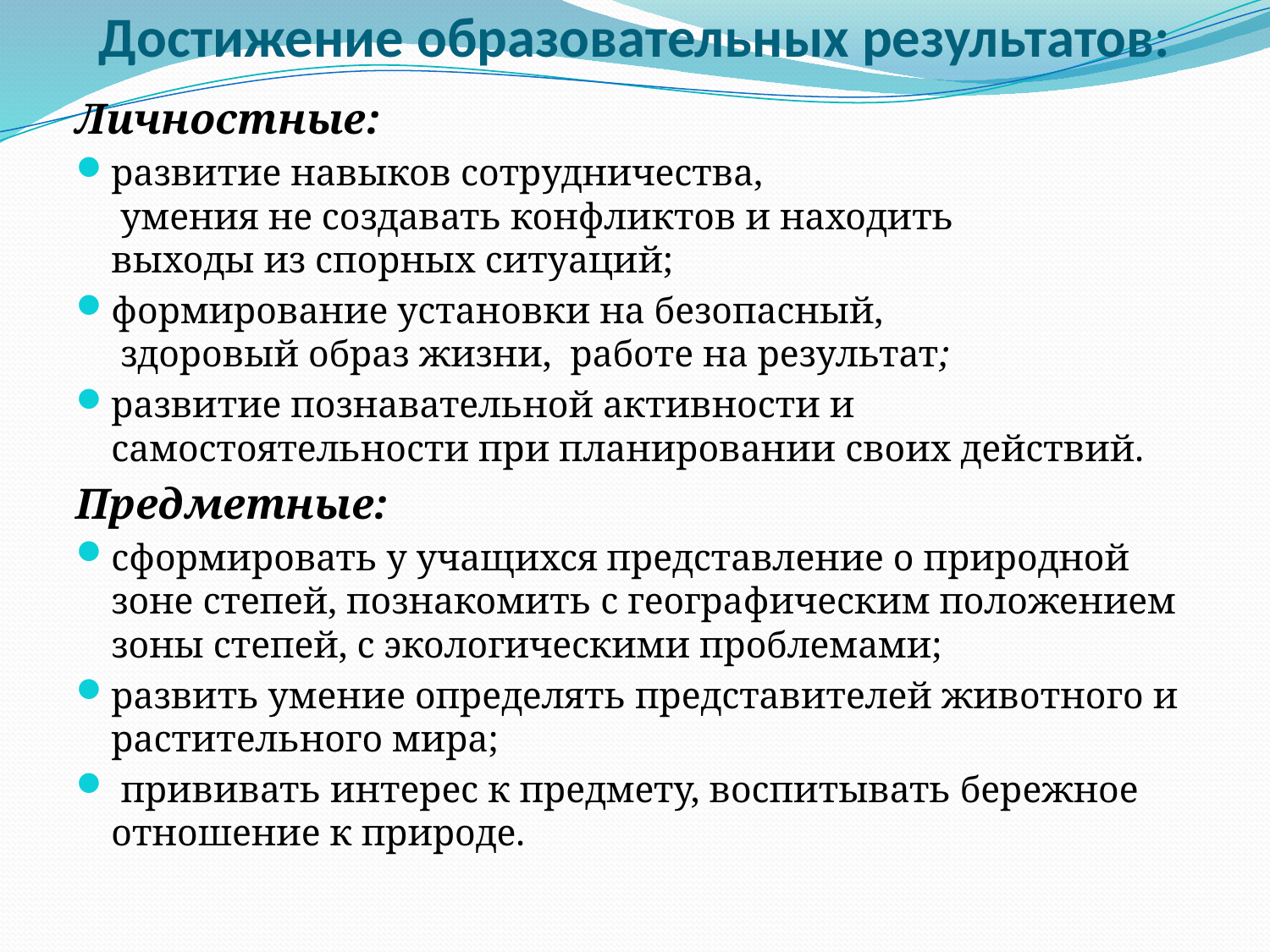

# Достижение образовательных результатов:
Личностные:
развитие навыков сотрудничества,  умения не создавать конфликтов и находить  выходы из спорных ситуаций;
формирование установки на безопасный,  здоровый образ жизни,  работе на результат;
развитие познавательной активности и самостоятельности при планировании своих действий.
Предметные:
сформировать у учащихся представление о природной зоне степей, познакомить с географическим положением зоны степей, с экологическими проблемами;
развить умение определять представителей животного и растительного мира;
 прививать интерес к предмету, воспитывать бережное отношение к природе.